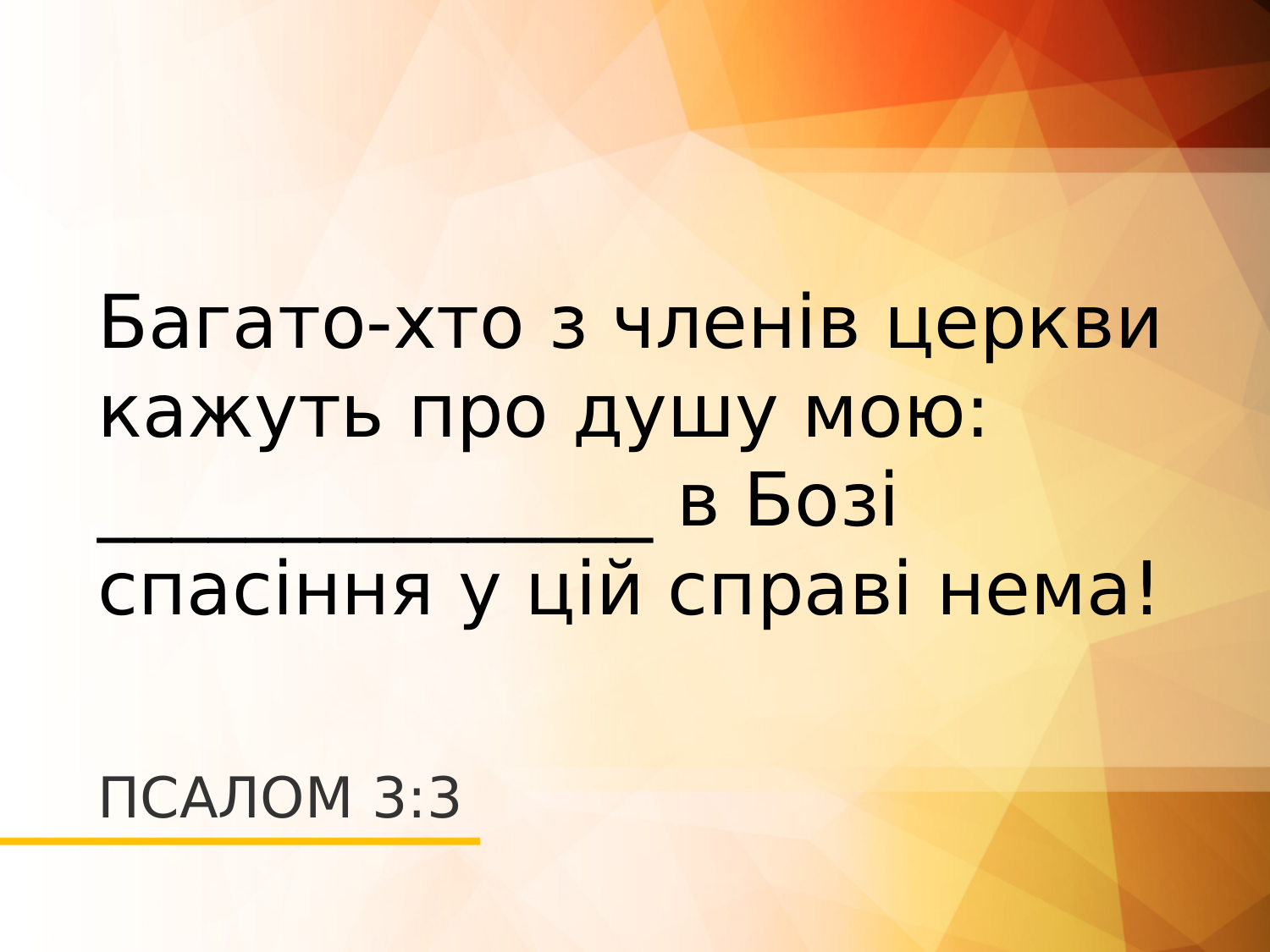

Багато-хто з членів церкви кажуть про душу мою: _______________ в Бозі спасіння у цій справі нема!
# ПСАЛОМ 3:3